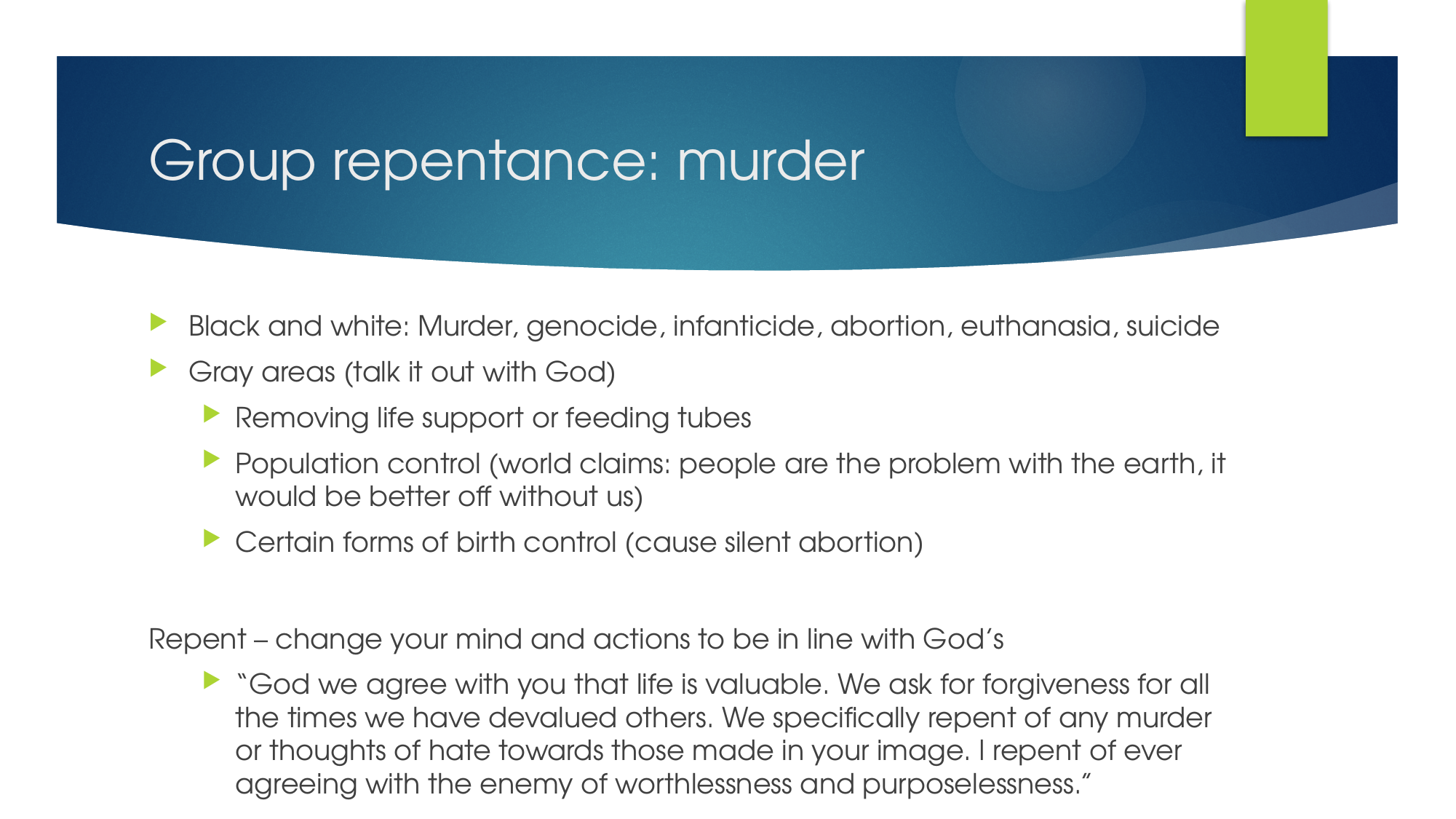

# Group repentance: murder

Black and white: Murder, genocide, infanticide, abortion, euthanasia, suicide
Gray areas (talk it out with God)
Removing life support or feeding tubes
Population control (world claims: people are the problem with the earth, it would be better off without us)
Certain forms of birth control (cause silent abortion)

Repent – change your mind and actions to be in line with God’s
“God we agree with you that life is valuable. We ask for forgiveness for all the times we have devalued others. We specifically repent of any murder or thoughts of hate towards those made in your image. I repent of ever agreeing with the enemy of worthlessness and purposelessness.”